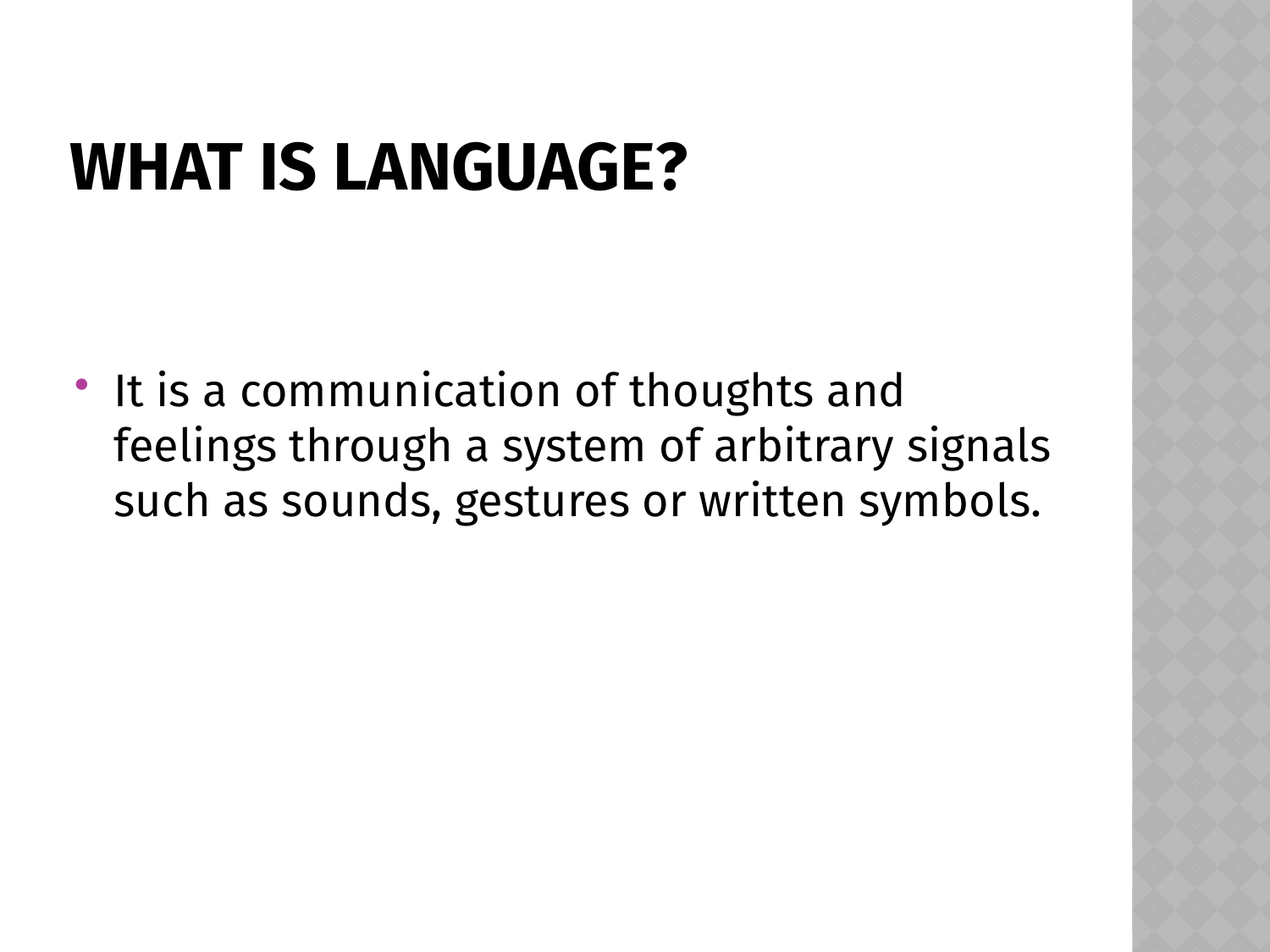

# What is Language?

It is a communication of thoughts and feelings through a system of arbitrary signals such as sounds, gestures or written symbols.